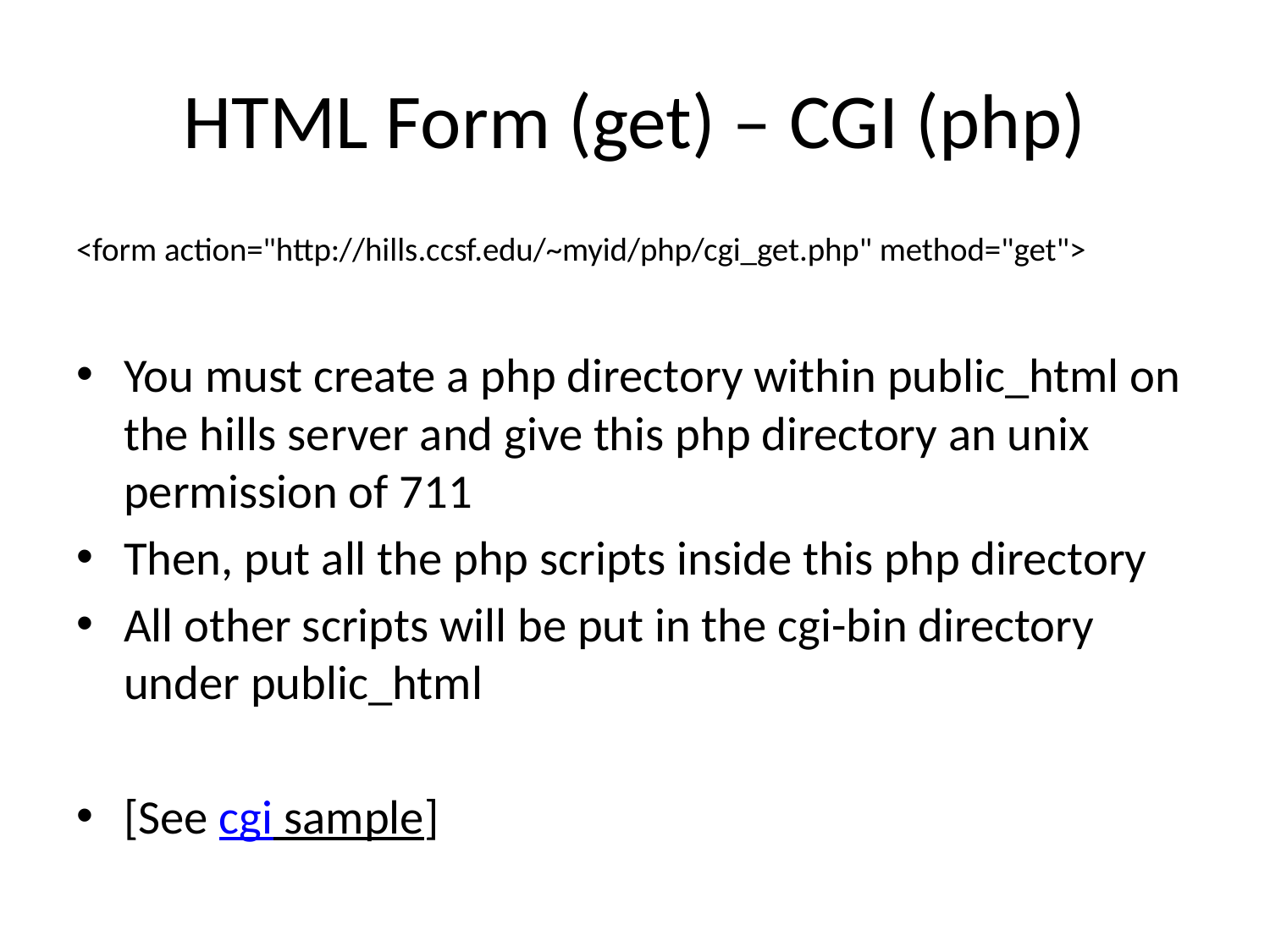

# HTML Form (get) – CGI (php)
<form action="http://hills.ccsf.edu/~myid/php/cgi_get.php" method="get">

You must create a php directory within public_html on the hills server and give this php directory an unix permission of 711
Then, put all the php scripts inside this php directory
All other scripts will be put in the cgi-bin directory under public_html

[See cgi sample]